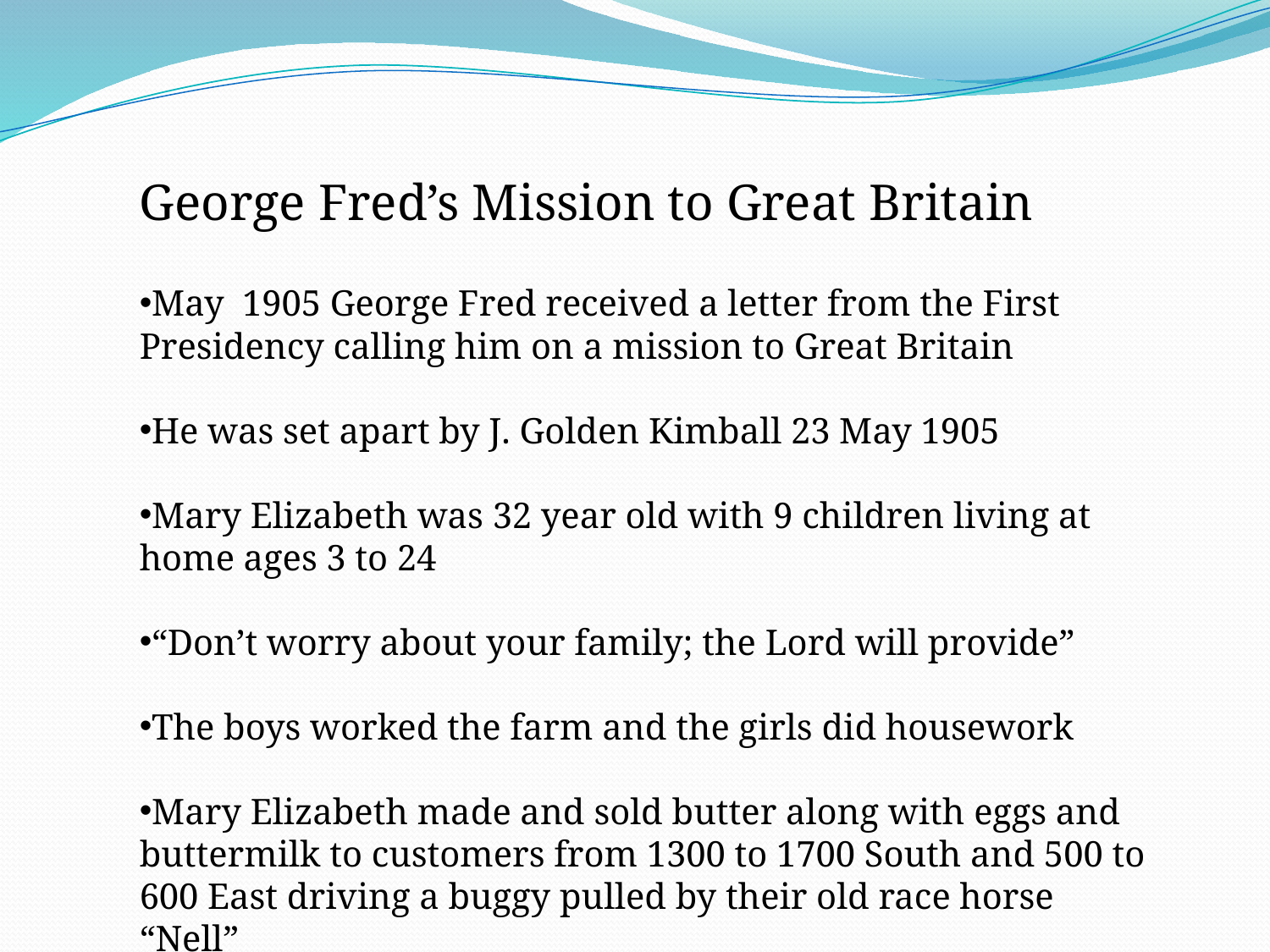

George Fred’s Mission to Great Britain

May  1905 George Fred received a letter from the First Presidency calling him on a mission to Great Britain

He was set apart by J. Golden Kimball 23 May 1905

Mary Elizabeth was 32 year old with 9 children living at home ages 3 to 24

“Don’t worry about your family; the Lord will provide”

The boys worked the farm and the girls did housework

Mary Elizabeth made and sold butter along with eggs and buttermilk to customers from 1300 to 1700 South and 500 to 600 East driving a buggy pulled by their old race horse “Nell”